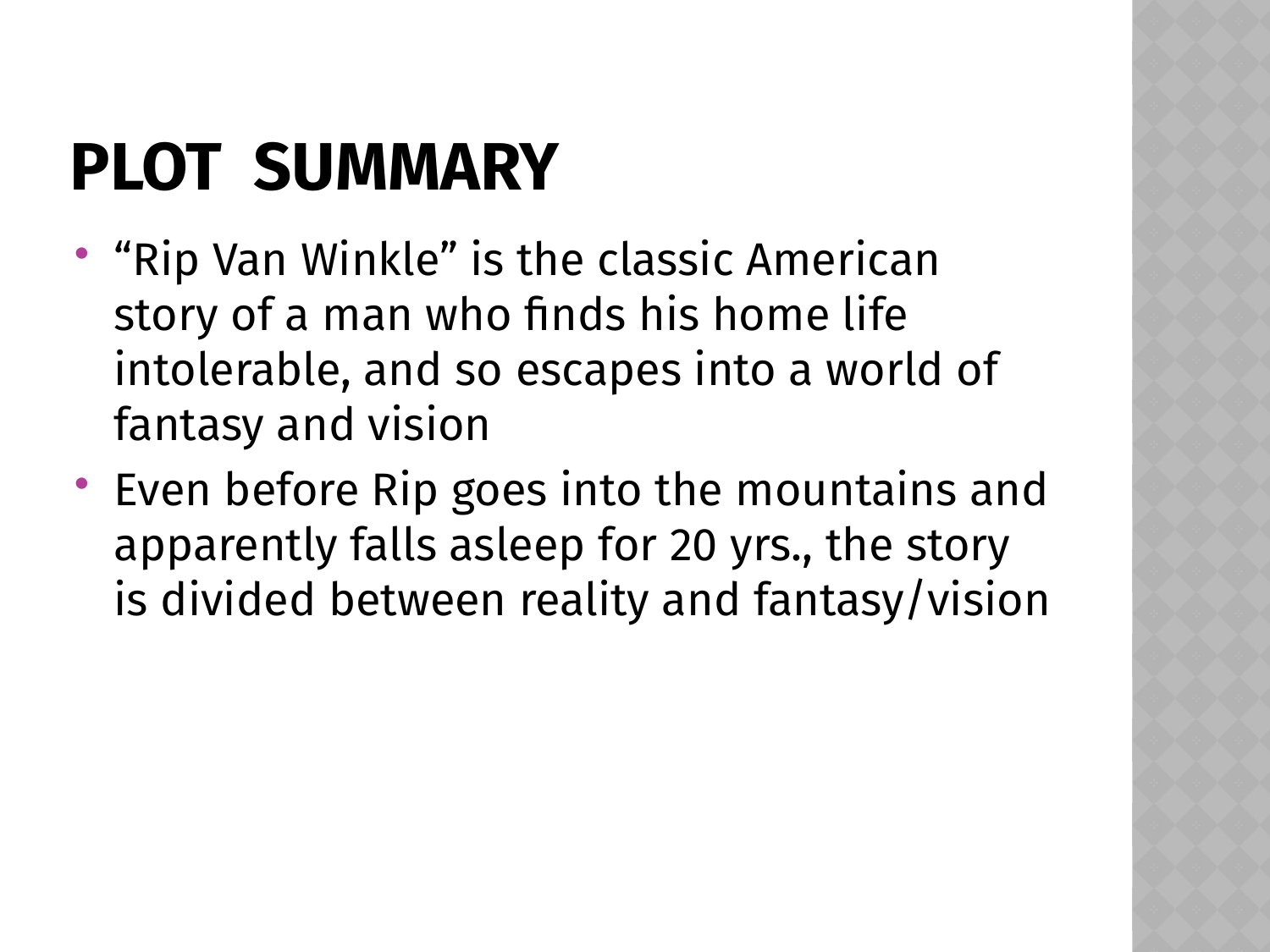

# Plot  Summary
“Rip Van Winkle” is the classic American story of a man who finds his home life intolerable, and so escapes into a world of fantasy and vision
Even before Rip goes into the mountains and apparently falls asleep for 20 yrs., the story is divided between reality and fantasy/vision